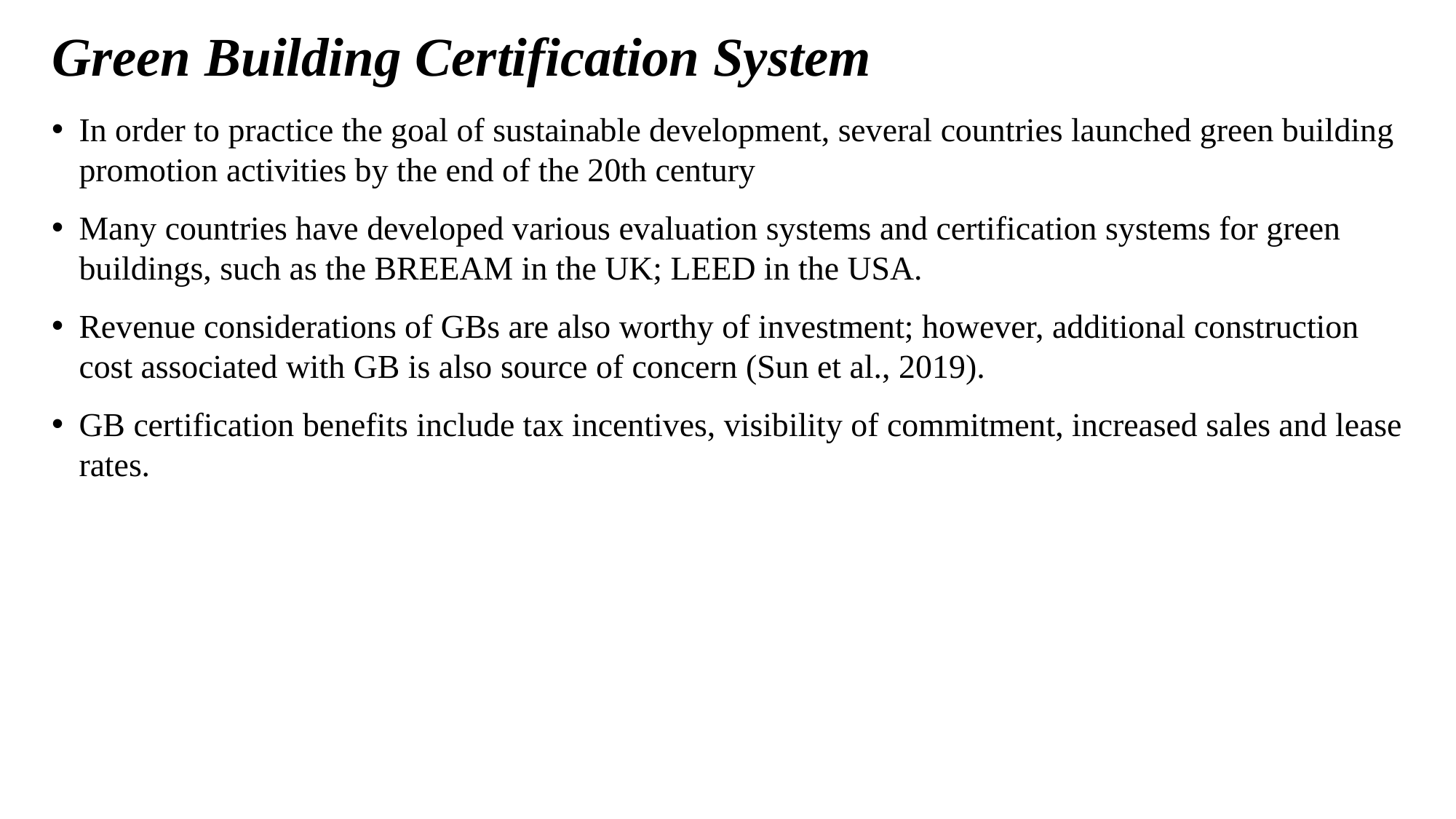

# Green Building Certification System
In order to practice the goal of sustainable development, several countries launched green building promotion activities by the end of the 20th century
Many countries have developed various evaluation systems and certification systems for green buildings, such as the BREEAM in the UK; LEED in the USA.
Revenue considerations of GBs are also worthy of investment; however, additional construction cost associated with GB is also source of concern (Sun et al., 2019).
GB certification benefits include tax incentives, visibility of commitment, increased sales and lease rates.